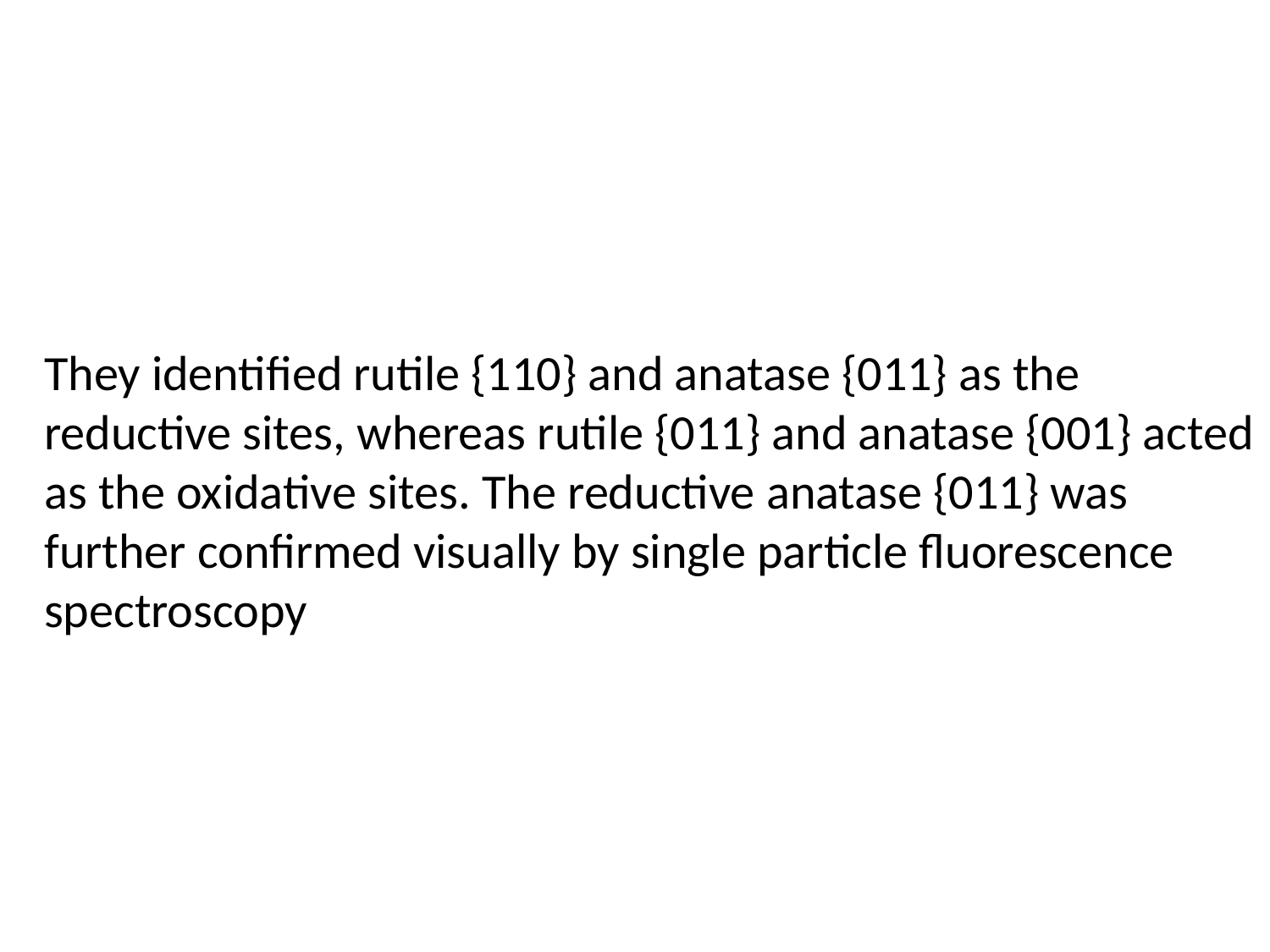

They identified rutile {110} and anatase {011} as the reductive sites, whereas rutile {011} and anatase {001} acted as the oxidative sites. The reductive anatase {011} was further confirmed visually by single particle fluorescence spectroscopy